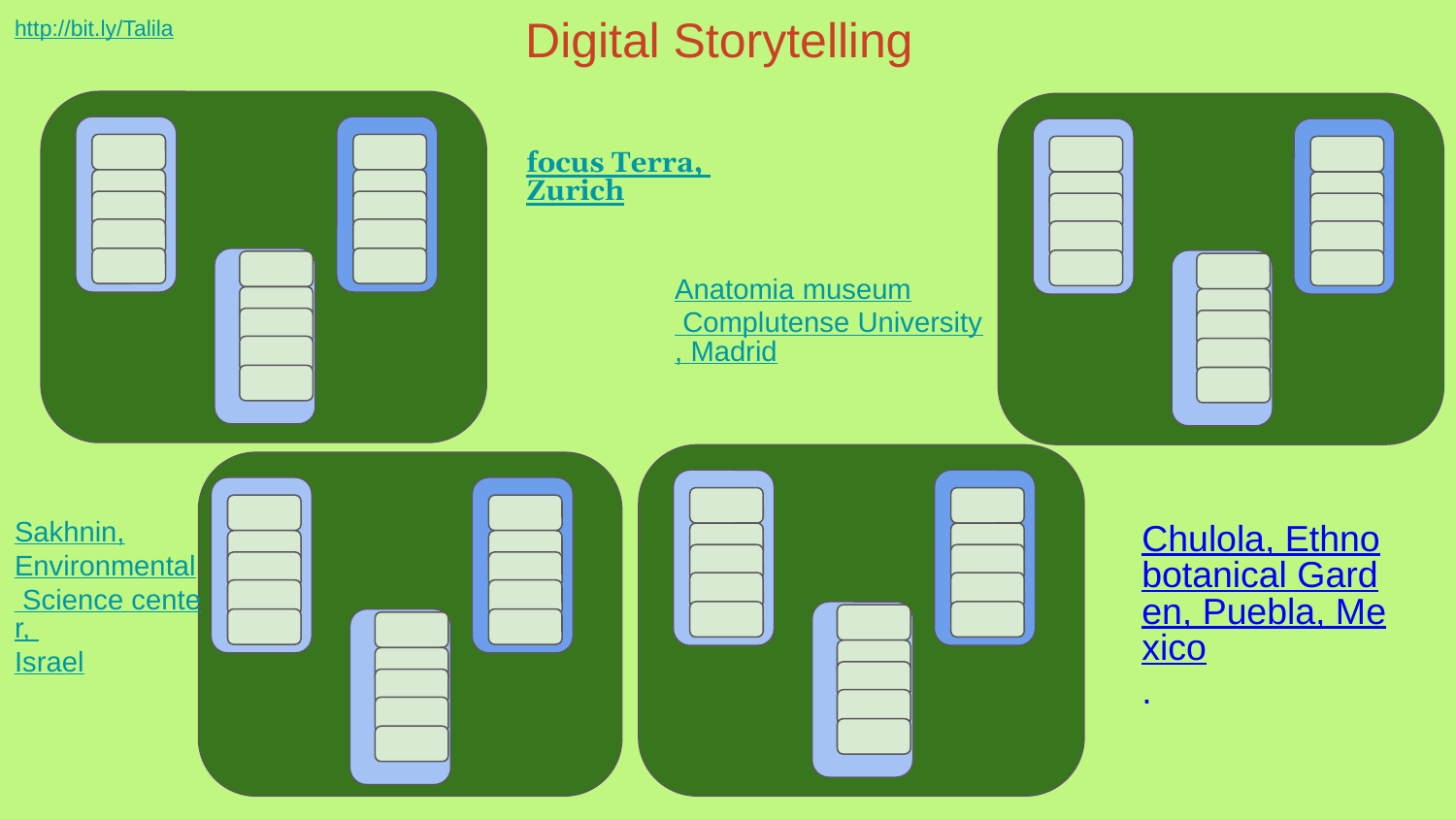

http://bit.ly/Talila
# Digital Storytelling

focus Terra, Zurich

Anatomia museum Complutense University, Madrid

Sakhnin,
Environmental Science center,
Israel
Chulola, Ethnobotanical Garden, Puebla, Mexico.